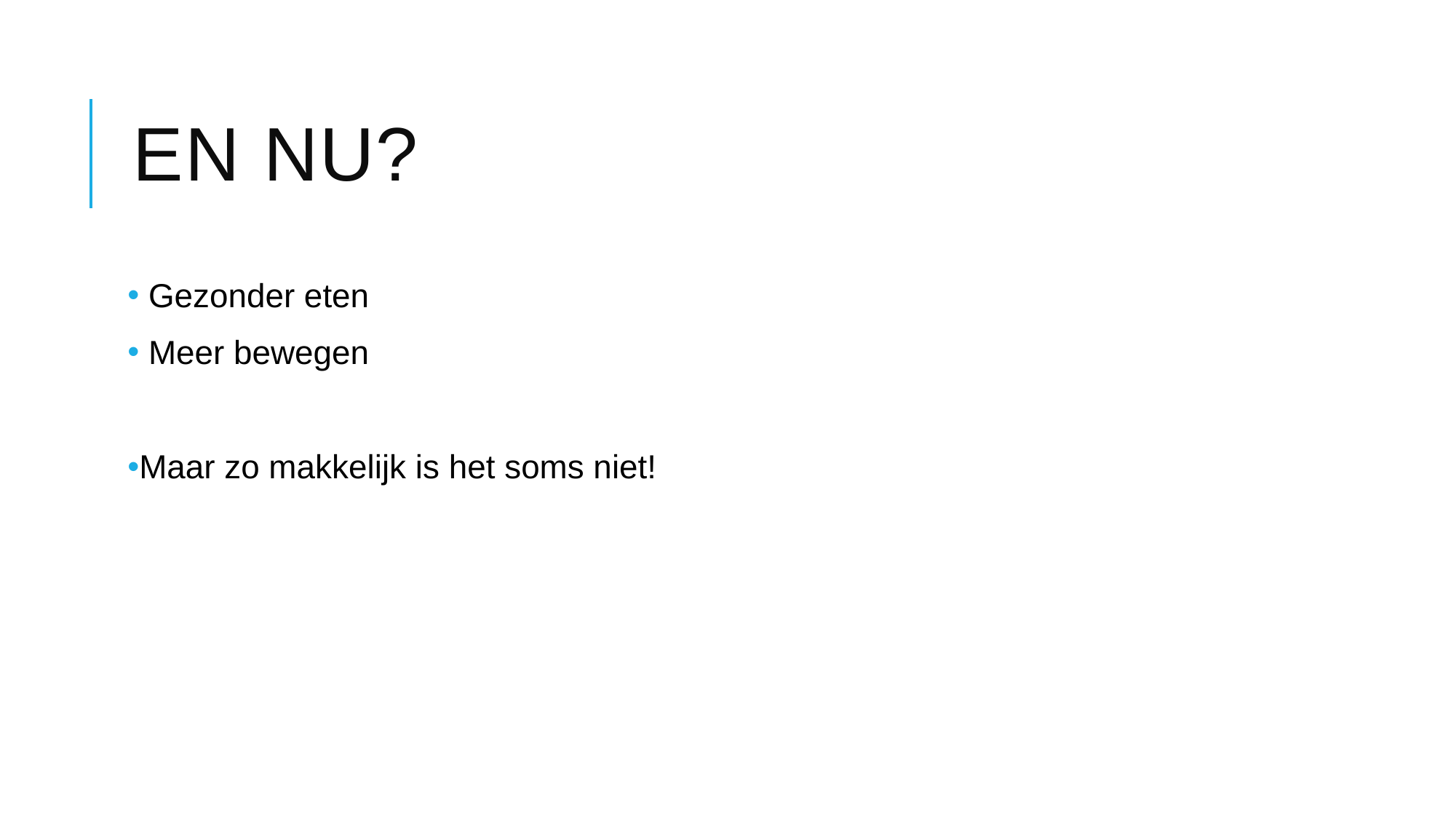

# EN nu?
 Gezonder eten
 Meer bewegen

Maar zo makkelijk is het soms niet!